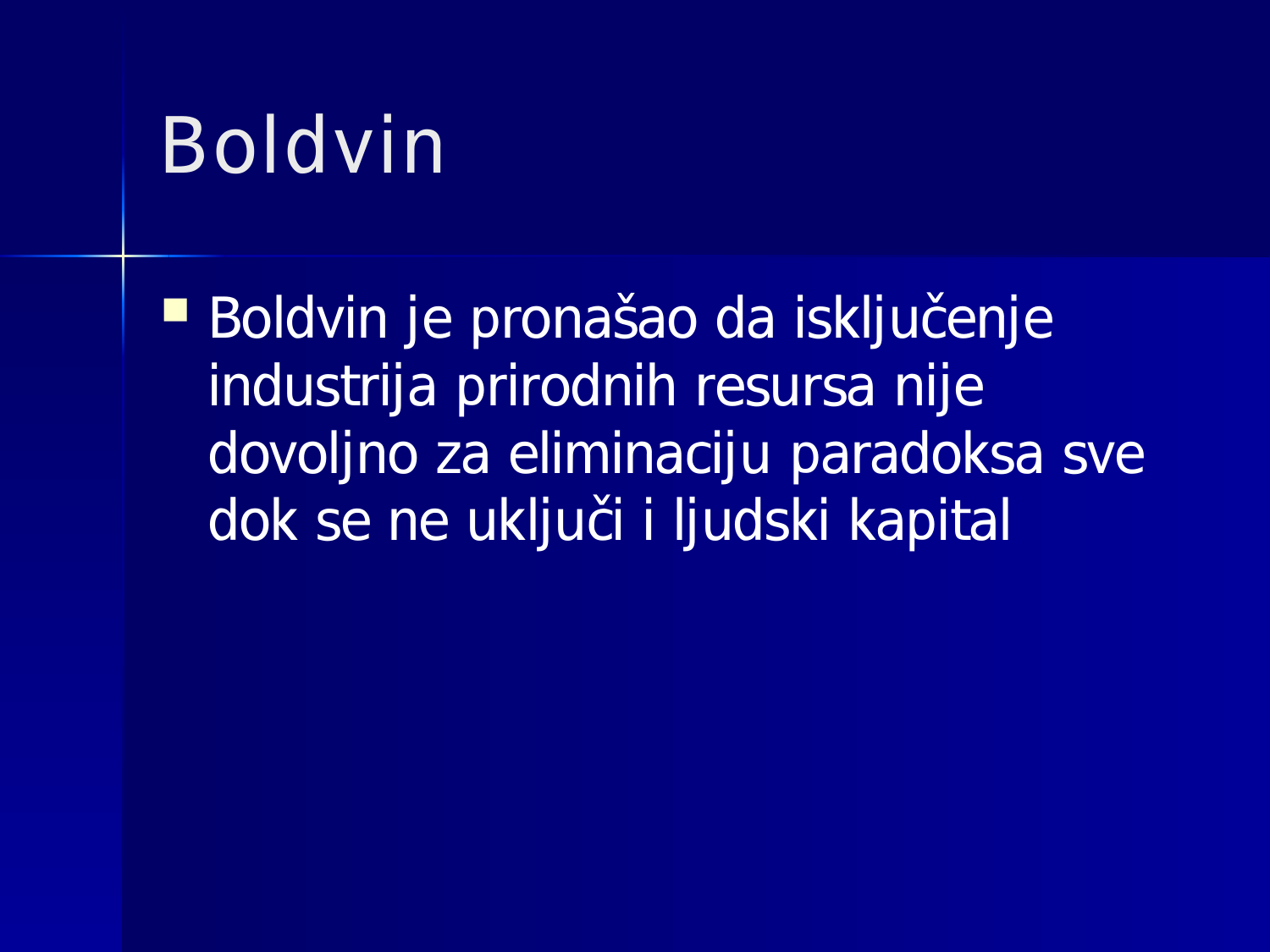

# Boldvin
Boldvin je pronašao da isključenje industrija prirodnih resursa nije dovoljno za eliminaciju paradoksa sve dok se ne uključi i ljudski kapital